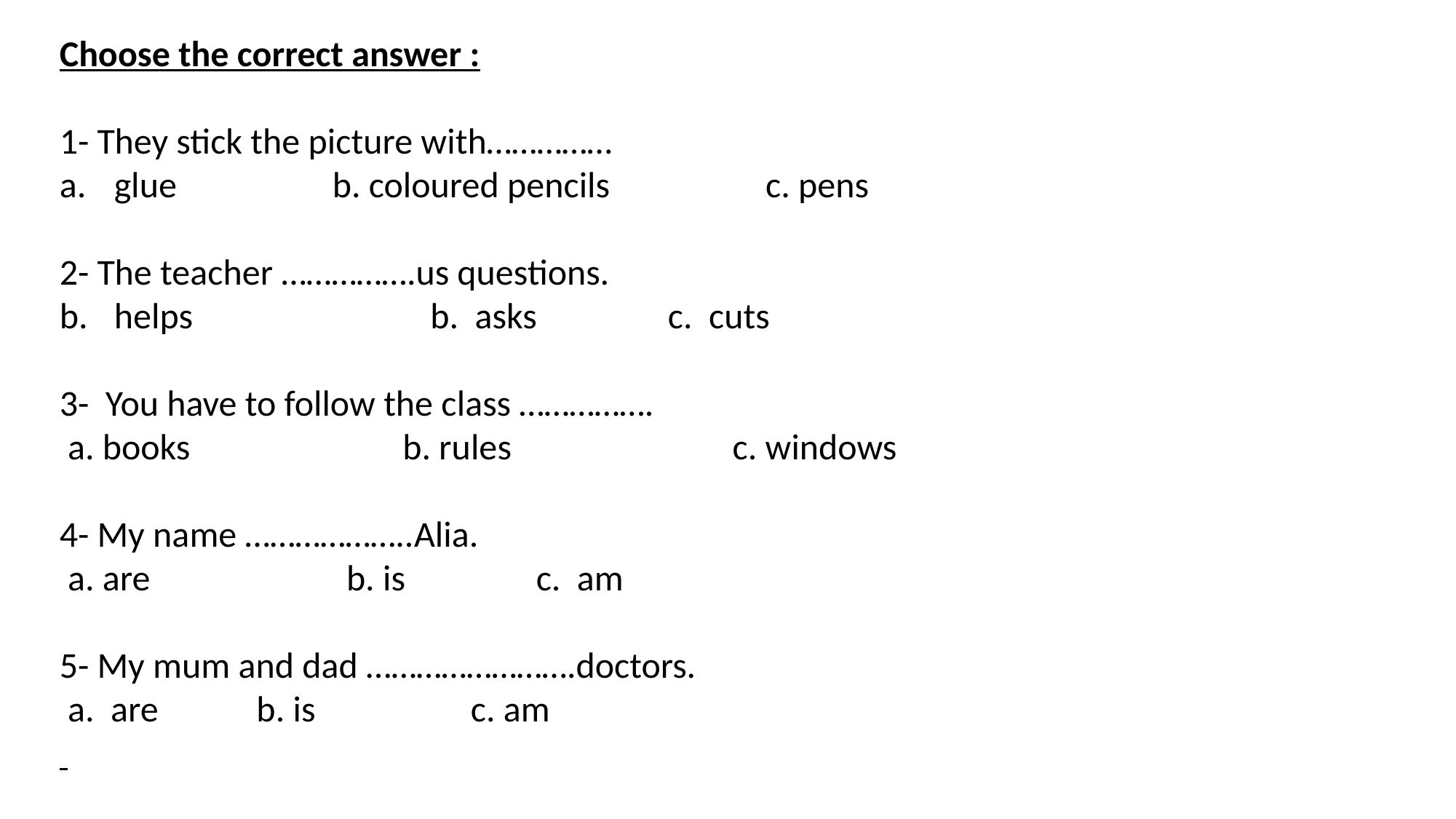

Choose the correct answer :

1- They stick the picture with……………
glue                   b. coloured pencils                   c. pens

2- The teacher …………….us questions.
helps                             b.  asks                c.  cuts

3-  You have to follow the class …………….
 a. books                          b. rules                           c. windows

4- My name ………………..Alia.
 a. are                        b. is                c.  am

5- My mum and dad …………………….doctors.
 a.  are            b. is                   c. am